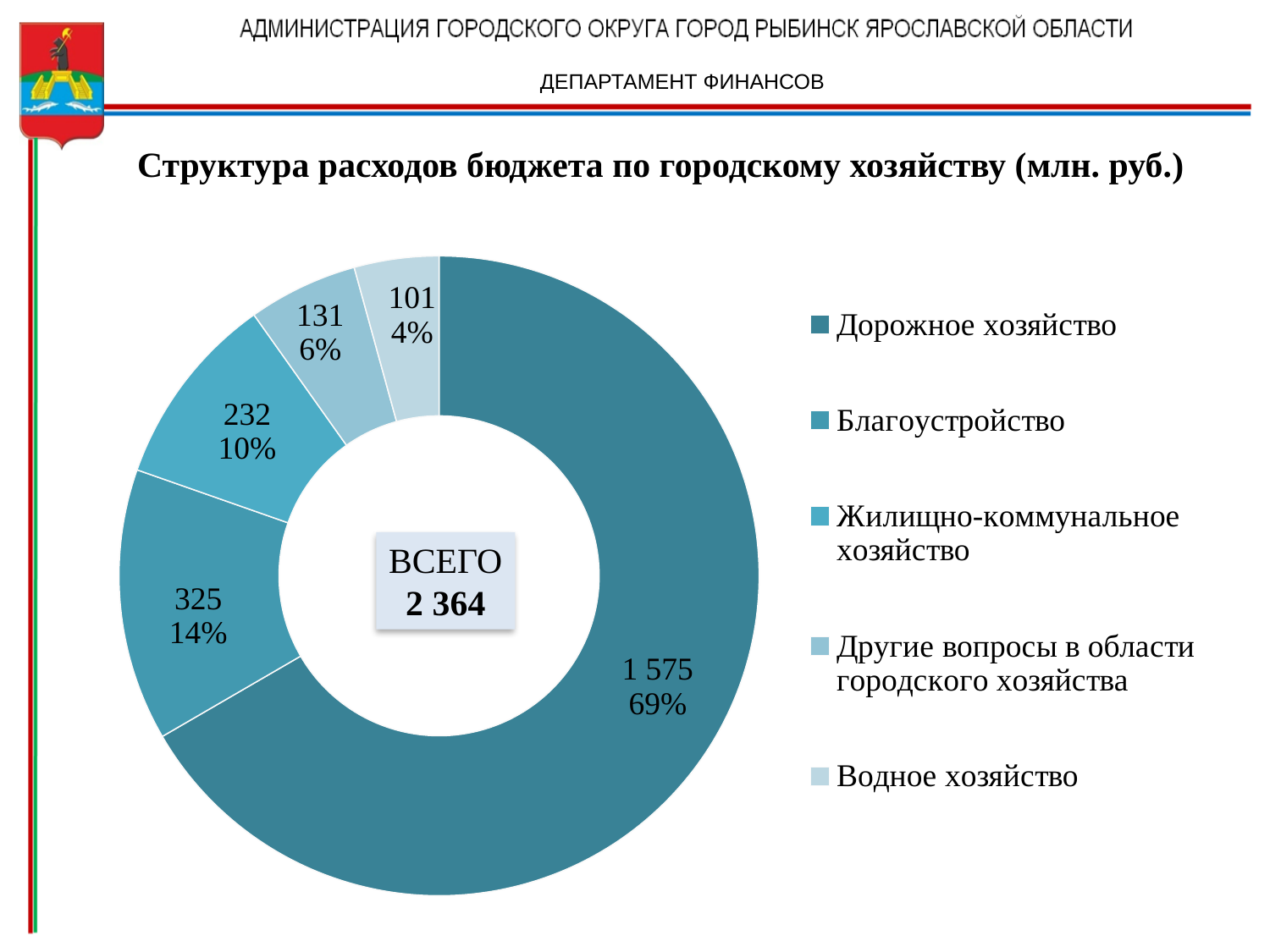

ДЕПАРТАМЕНТ ФИНАНСОВ
Структура расходов бюджета по городскому хозяйству (млн. руб.)

### Chart

| Category |  |
|---|---|
| Дорожное хозяйство | 1575.0 |
| Благоустройство | 325.0 |
| Жилищно-коммунальное хозяйство | 232.0 |
| Другие вопросы в области городского хозяйства | 131.0 |
| Водное хозяйство | 101.0 |
ВСЕГО
2 364